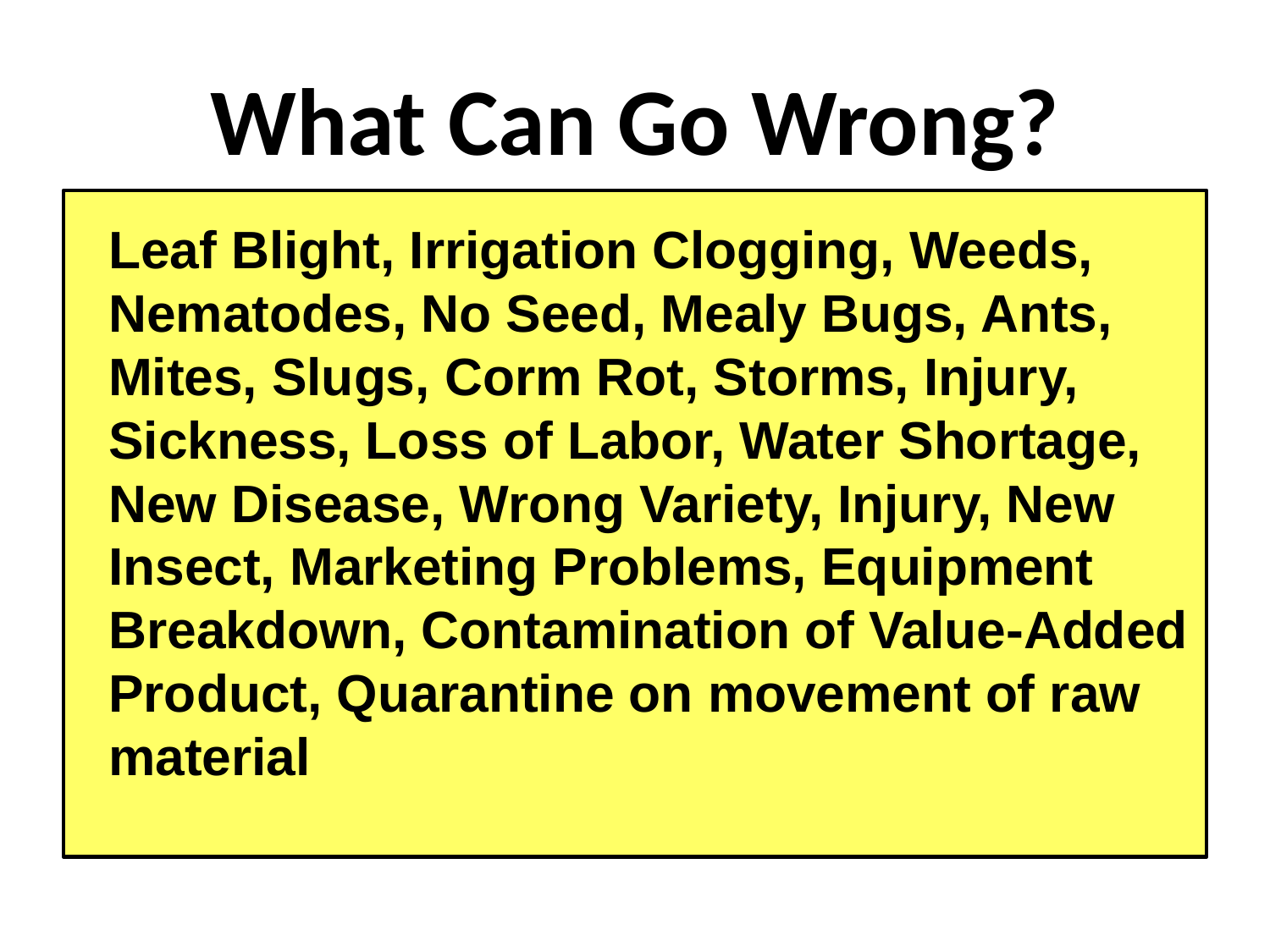

# What Can Go Wrong?

	Leaf Blight, Irrigation Clogging, Weeds, Nematodes, No Seed, Mealy Bugs, Ants, Mites, Slugs, Corm Rot, Storms, Injury, Sickness, Loss of Labor, Water Shortage, New Disease, Wrong Variety, Injury, New Insect, Marketing Problems, Equipment Breakdown, Contamination of Value-Added Product, Quarantine on movement of raw material